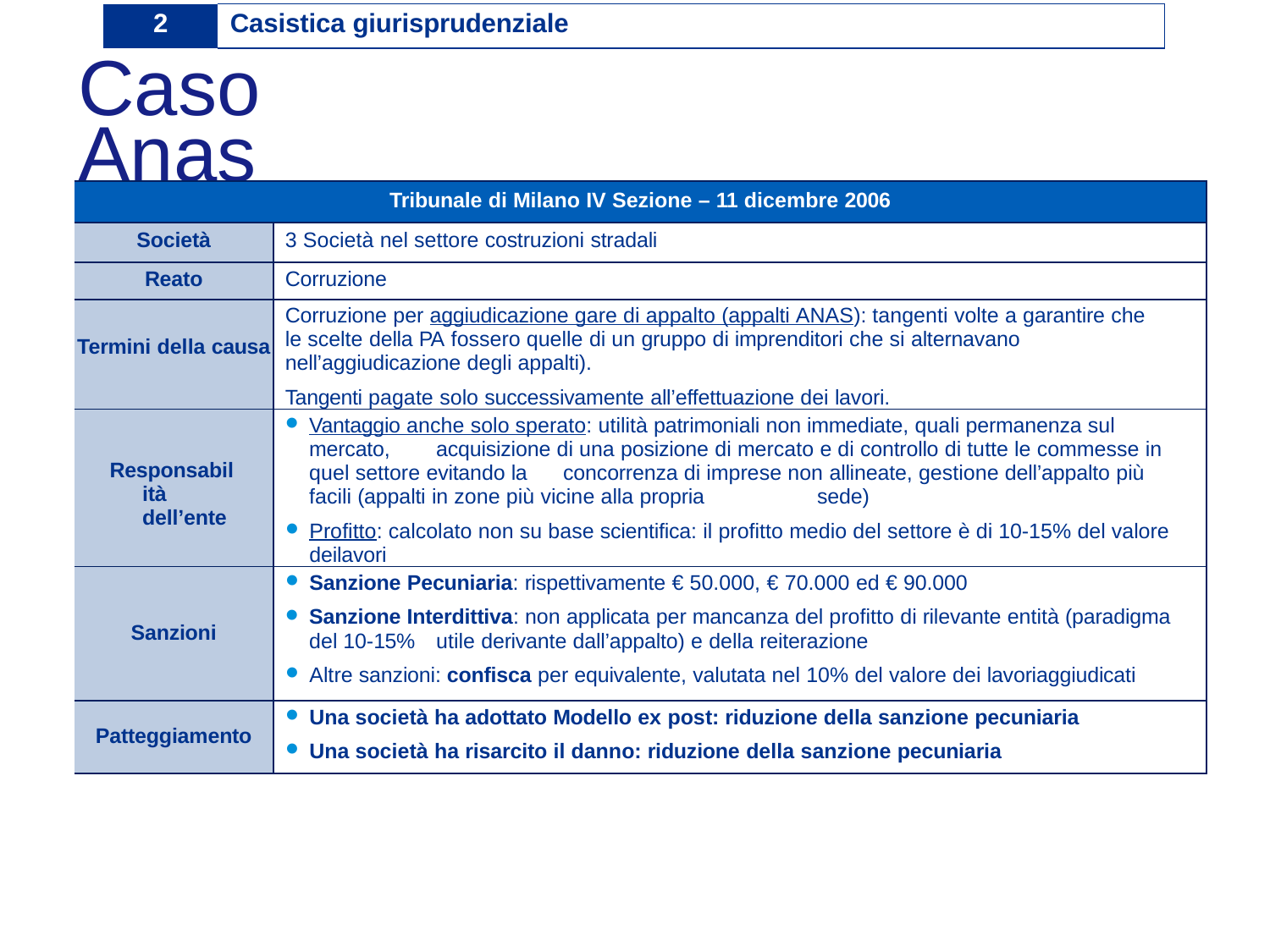

| 2 | Casistica giurisprudenziale |
| --- | --- |
# Caso Anas
| Tribunale di Milano IV Sezione – 11 dicembre 2006 |  |
| --- | --- |
| Società | 3 Società nel settore costruzioni stradali |
| Reato | Corruzione |
| Termini della causa | Corruzione per aggiudicazione gare di appalto (appalti ANAS): tangenti volte a garantire che le scelte della PA fossero quelle di un gruppo di imprenditori che si alternavano nell’aggiudicazione degli appalti). Tangenti pagate solo successivamente all’effettuazione dei lavori. |
| Responsabilità dell’ente | Vantaggio anche solo sperato: utilità patrimoniali non immediate, quali permanenza sul mercato, acquisizione di una posizione di mercato e di controllo di tutte le commesse in quel settore evitando la concorrenza di imprese non allineate, gestione dell’appalto più facili (appalti in zone più vicine alla propria sede) Profitto: calcolato non su base scientifica: il profitto medio del settore è di 10-15% del valore deilavori |
| Sanzioni | Sanzione Pecuniaria: rispettivamente € 50.000, € 70.000 ed € 90.000 Sanzione Interdittiva: non applicata per mancanza del profitto di rilevante entità (paradigma del 10-15% utile derivante dall’appalto) e della reiterazione Altre sanzioni: confisca per equivalente, valutata nel 10% del valore dei lavoriaggiudicati |
| Patteggiamento | Una società ha adottato Modello ex post: riduzione della sanzione pecuniaria Una società ha risarcito il danno: riduzione della sanzione pecuniaria |